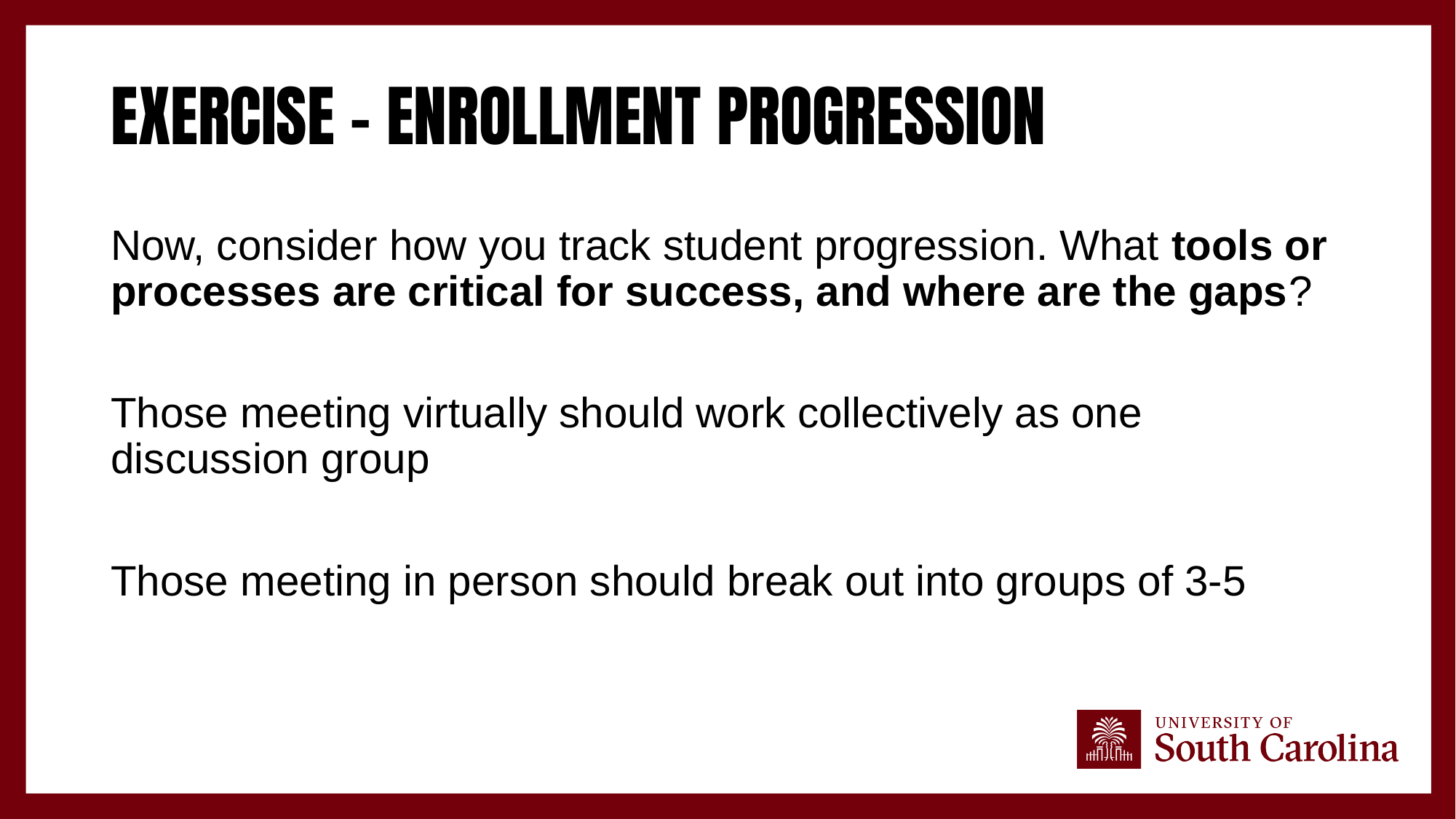

# ExercisE – Enrollment Progression
Now, consider how you track student progression. What tools or processes are critical for success, and where are the gaps?

Those meeting virtually should work collectively as one discussion group

Those meeting in person should break out into groups of 3-5